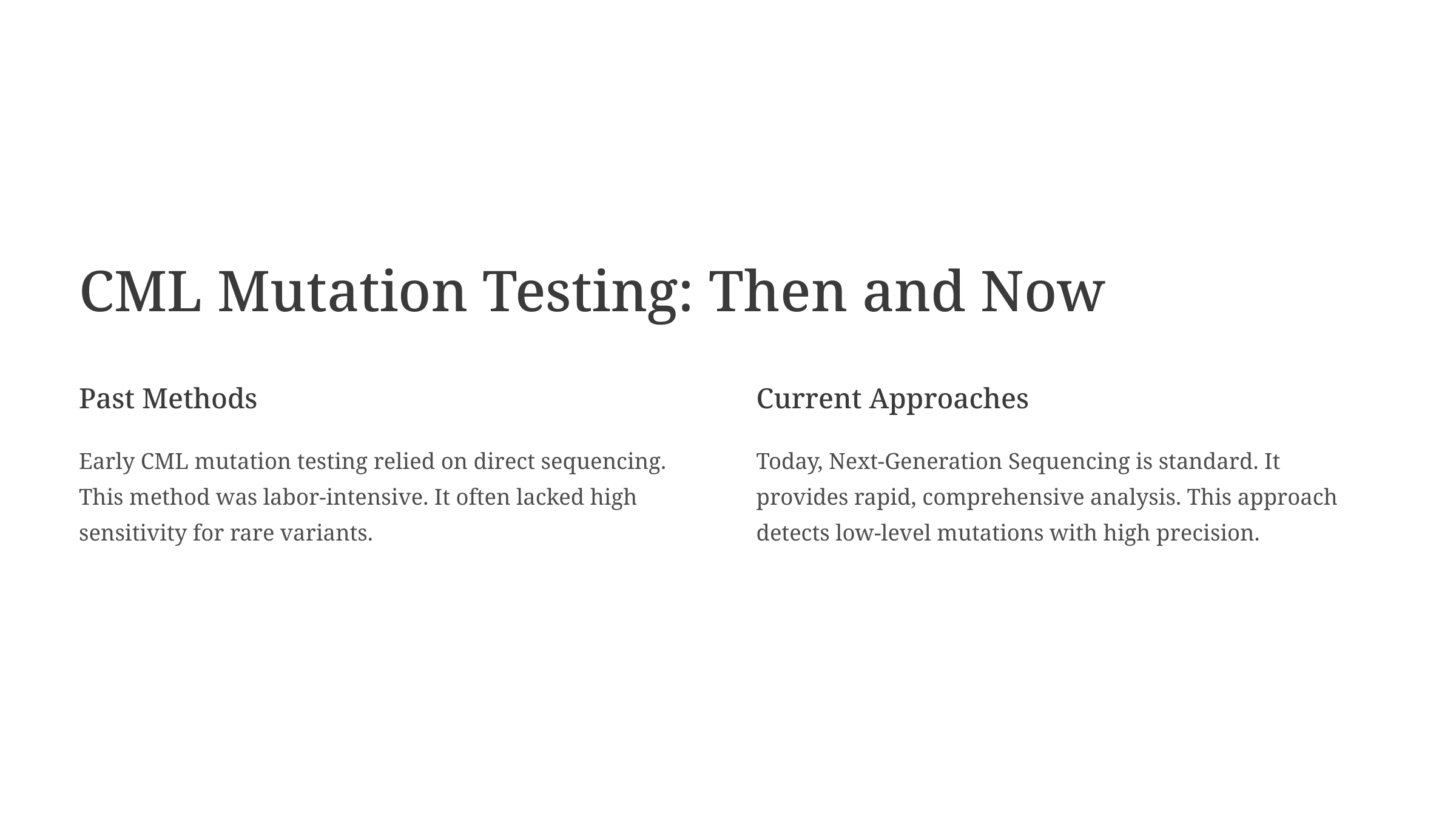

CML Mutation Testing: Then and Now
Past Methods
Current Approaches
Early CML mutation testing relied on direct sequencing. This method was labor-intensive. It often lacked high sensitivity for rare variants.
Today, Next-Generation Sequencing is standard. It provides rapid, comprehensive analysis. This approach detects low-level mutations with high precision.